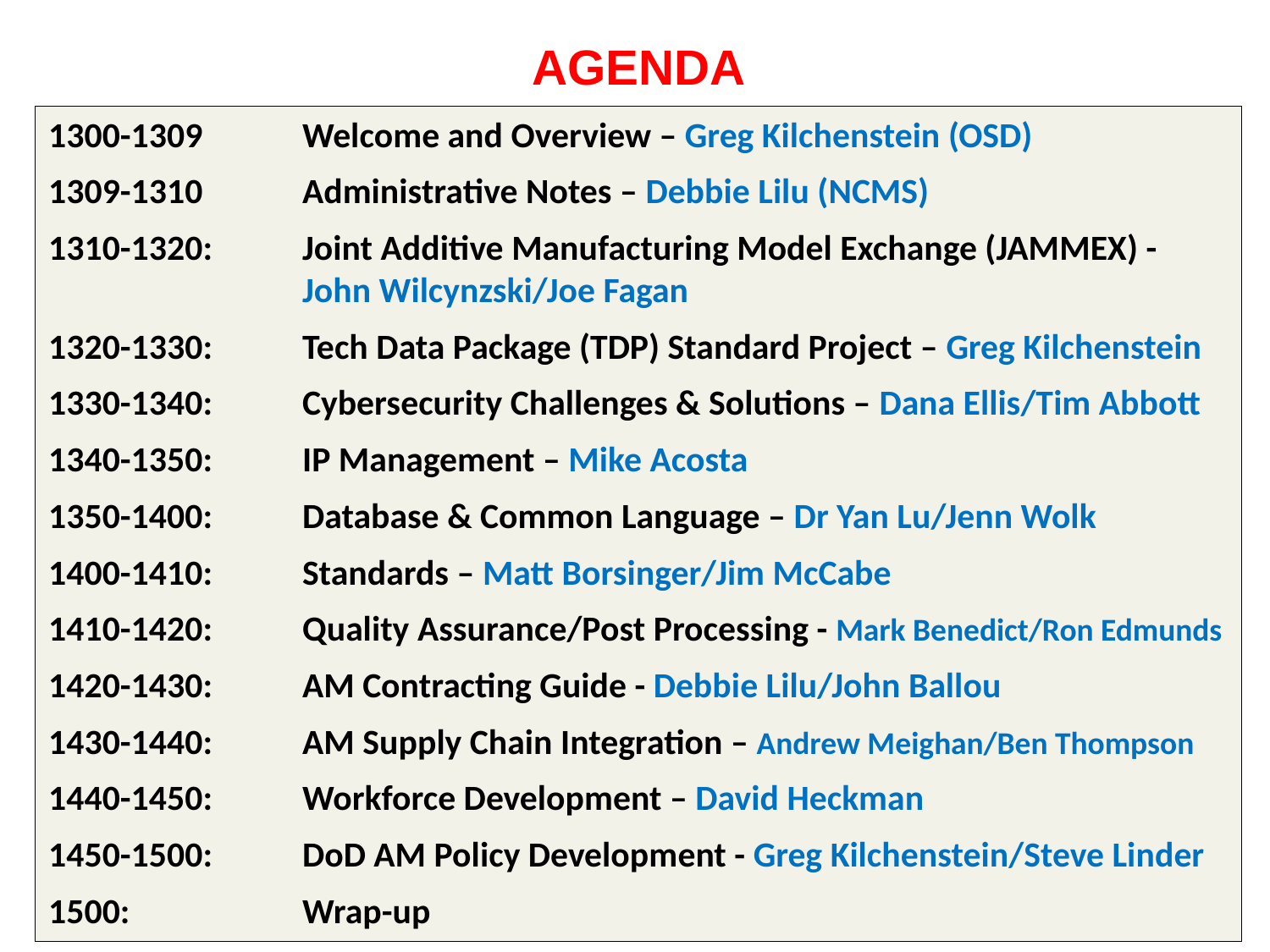

# AGENDA
1300-1309	Welcome and Overview – Greg Kilchenstein (OSD)
1309-1310	Administrative Notes – Debbie Lilu (NCMS)
1310-1320:	Joint Additive Manufacturing Model Exchange (JAMMEX) - 			John Wilcynzski/Joe Fagan
1320-1330:	Tech Data Package (TDP) Standard Project – Greg Kilchenstein
1330-1340:	Cybersecurity Challenges & Solutions – Dana Ellis/Tim Abbott
1340-1350:	IP Management – Mike Acosta
1350-1400:	Database & Common Language – Dr Yan Lu/Jenn Wolk
1400-1410:	Standards – Matt Borsinger/Jim McCabe
1410-1420:	Quality Assurance/Post Processing - Mark Benedict/Ron Edmunds
1420-1430:	AM Contracting Guide - Debbie Lilu/John Ballou
1430-1440:	AM Supply Chain Integration – Andrew Meighan/Ben Thompson
1440-1450:	Workforce Development – David Heckman
1450-1500:	DoD AM Policy Development - Greg Kilchenstein/Steve Linder
1500:		Wrap-up